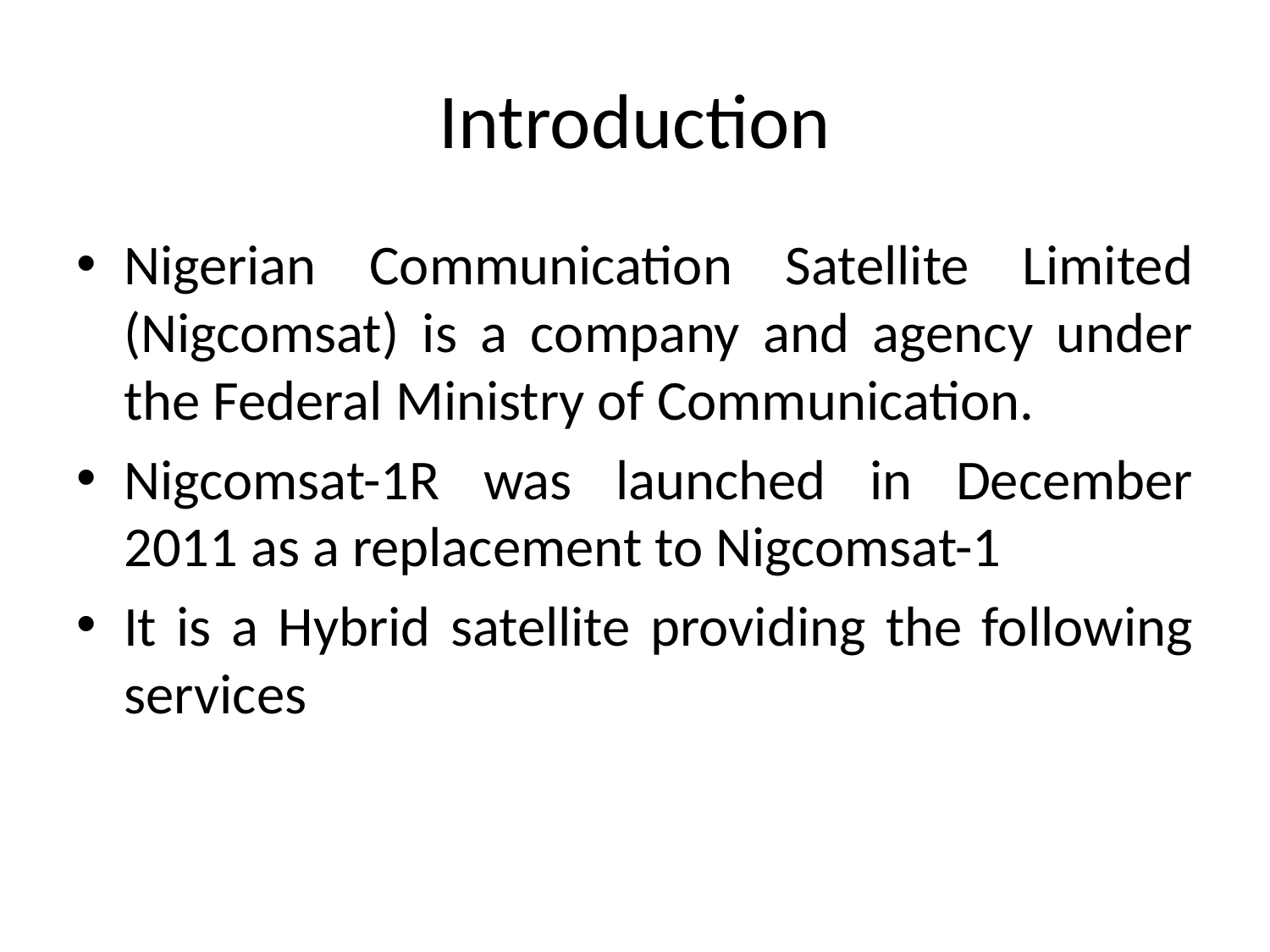

# Introduction
Nigerian Communication Satellite Limited (Nigcomsat) is a company and agency under the Federal Ministry of Communication.
Nigcomsat-1R was launched in December 2011 as a replacement to Nigcomsat-1
It is a Hybrid satellite providing the following services